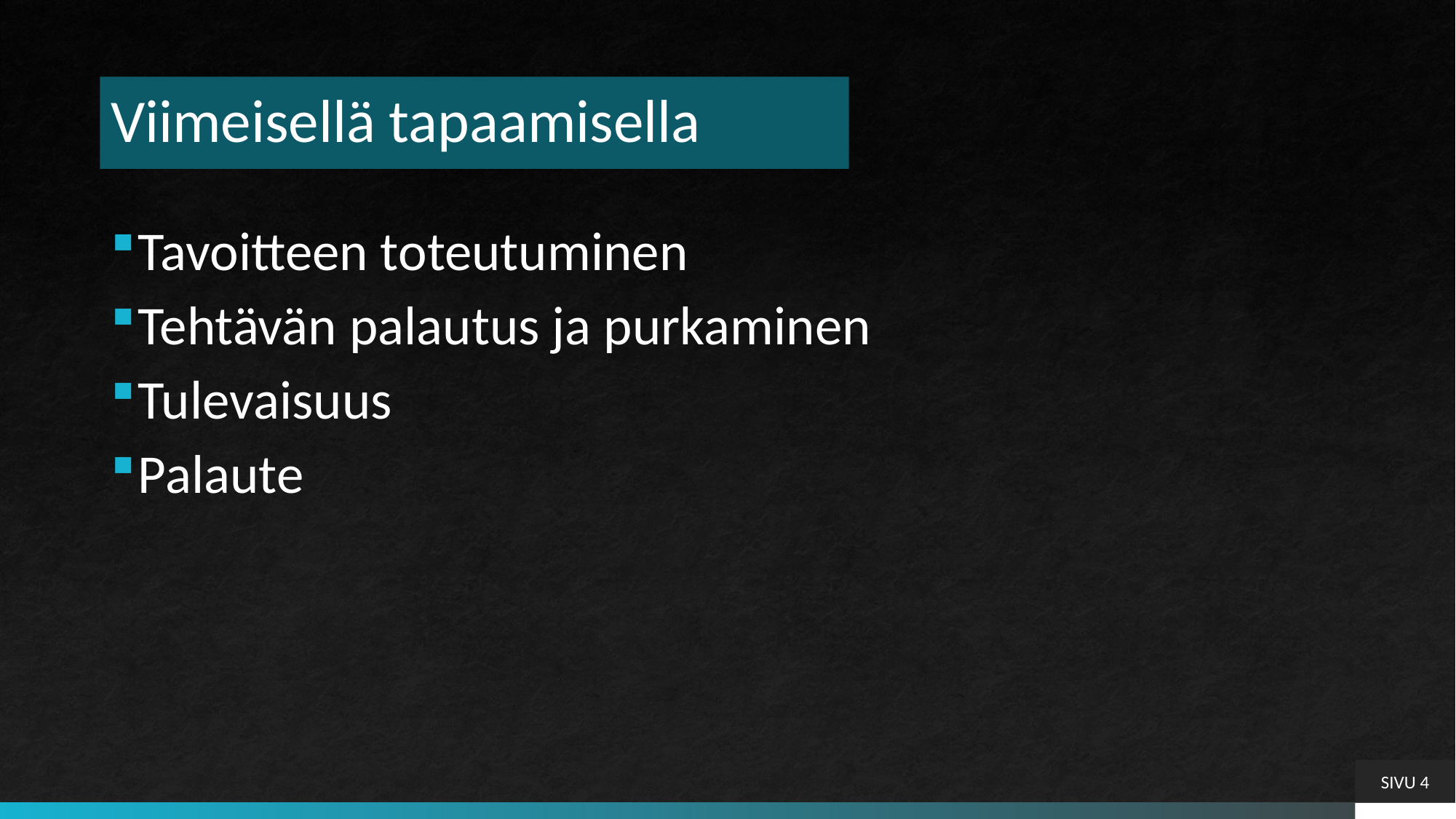

# Viimeisellä tapaamisella
Tavoitteen toteutuminen
Tehtävän palautus ja purkaminen
Tulevaisuus
Palaute

SIVU 4